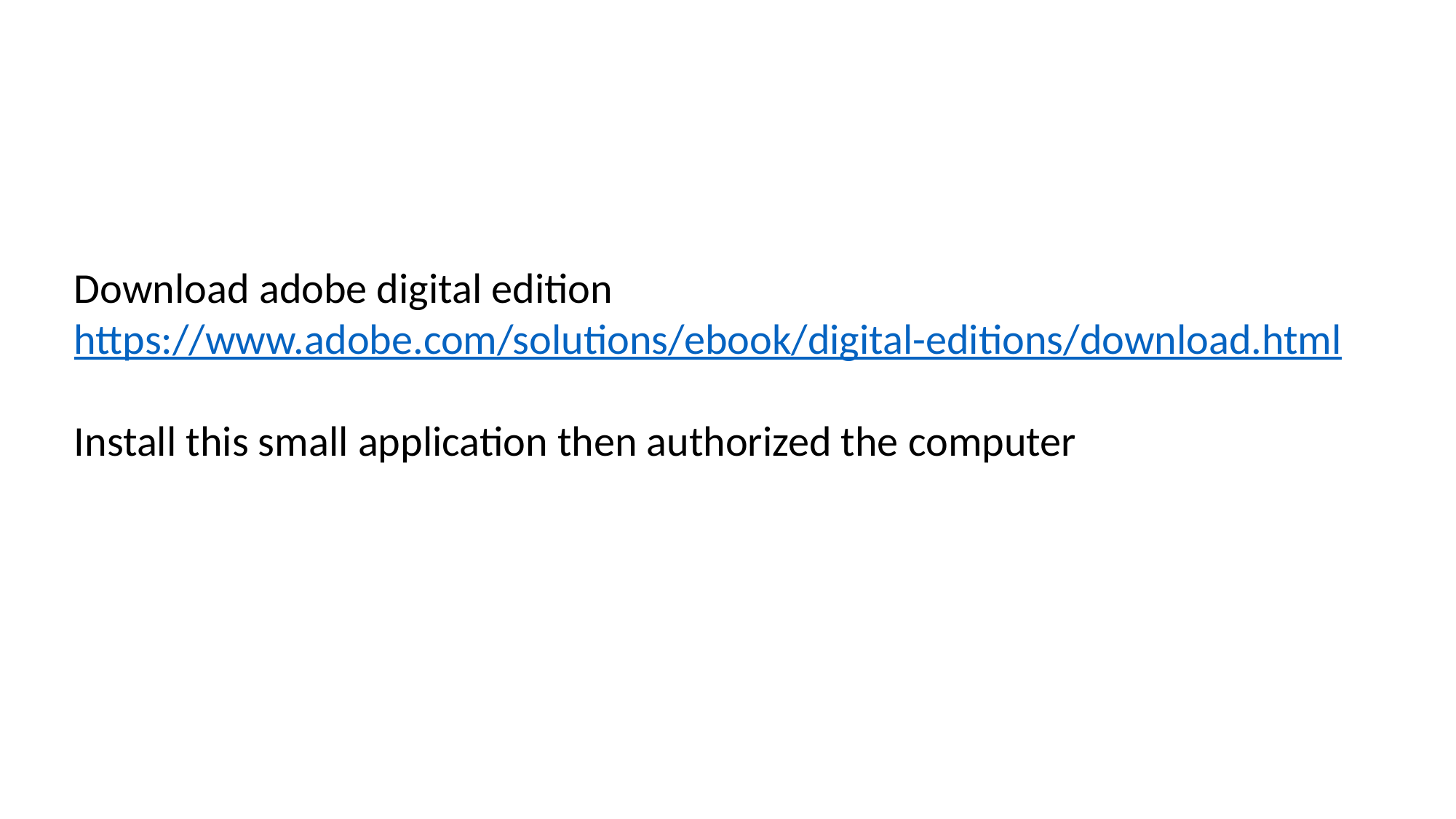

Download adobe digital edition
https://www.adobe.com/solutions/ebook/digital-editions/download.html

Install this small application then authorized the computer